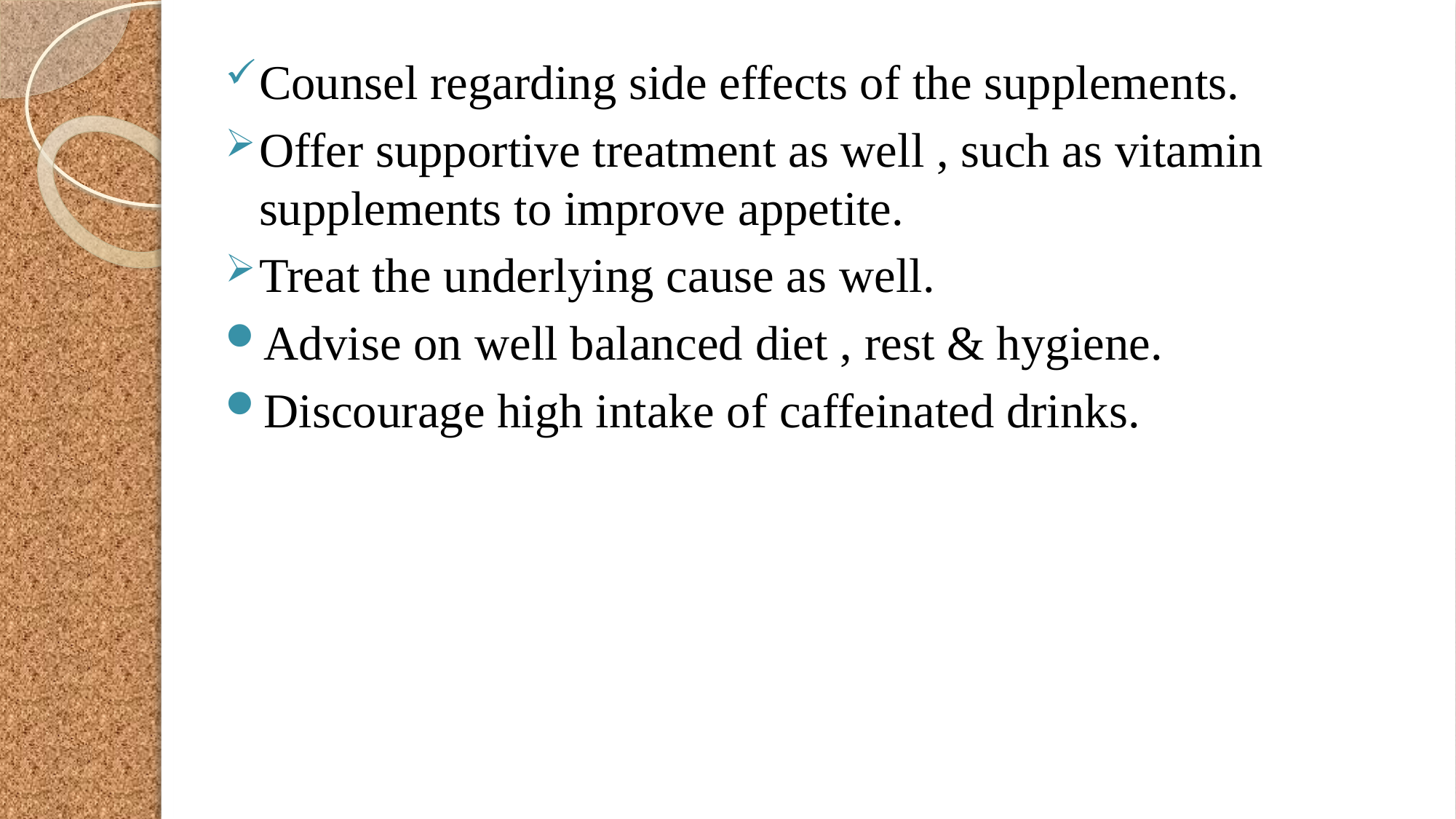

Counsel regarding side effects of the supplements.
Offer supportive treatment as well , such as vitamin supplements to improve appetite.
Treat the underlying cause as well.
Advise on well balanced diet , rest & hygiene.
Discourage high intake of caffeinated drinks.